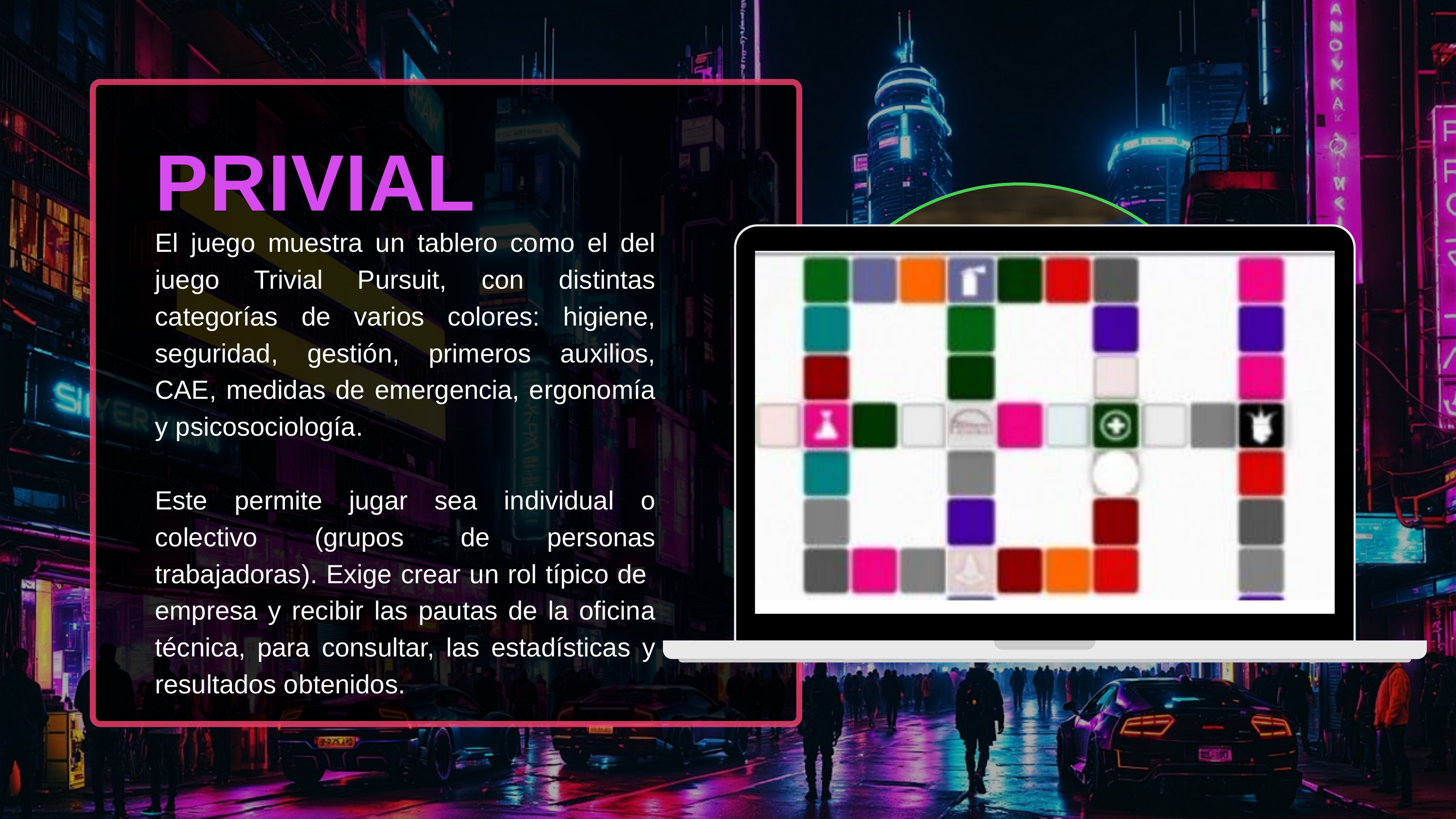

PRIVIAL

El juego muestra un tablero como el del juego Trivial Pursuit, con distintas categorías de varios colores: higiene, seguridad, gestión, primeros auxilios, CAE, medidas de emergencia, ergonomía y psicosociología.

Este permite jugar sea individual o colectivo (grupos de personas trabajadoras). Exige crear un rol típico de  empresa y recibir las pautas de la oficina técnica, para consultar, las estadísticas y resultados obtenidos.